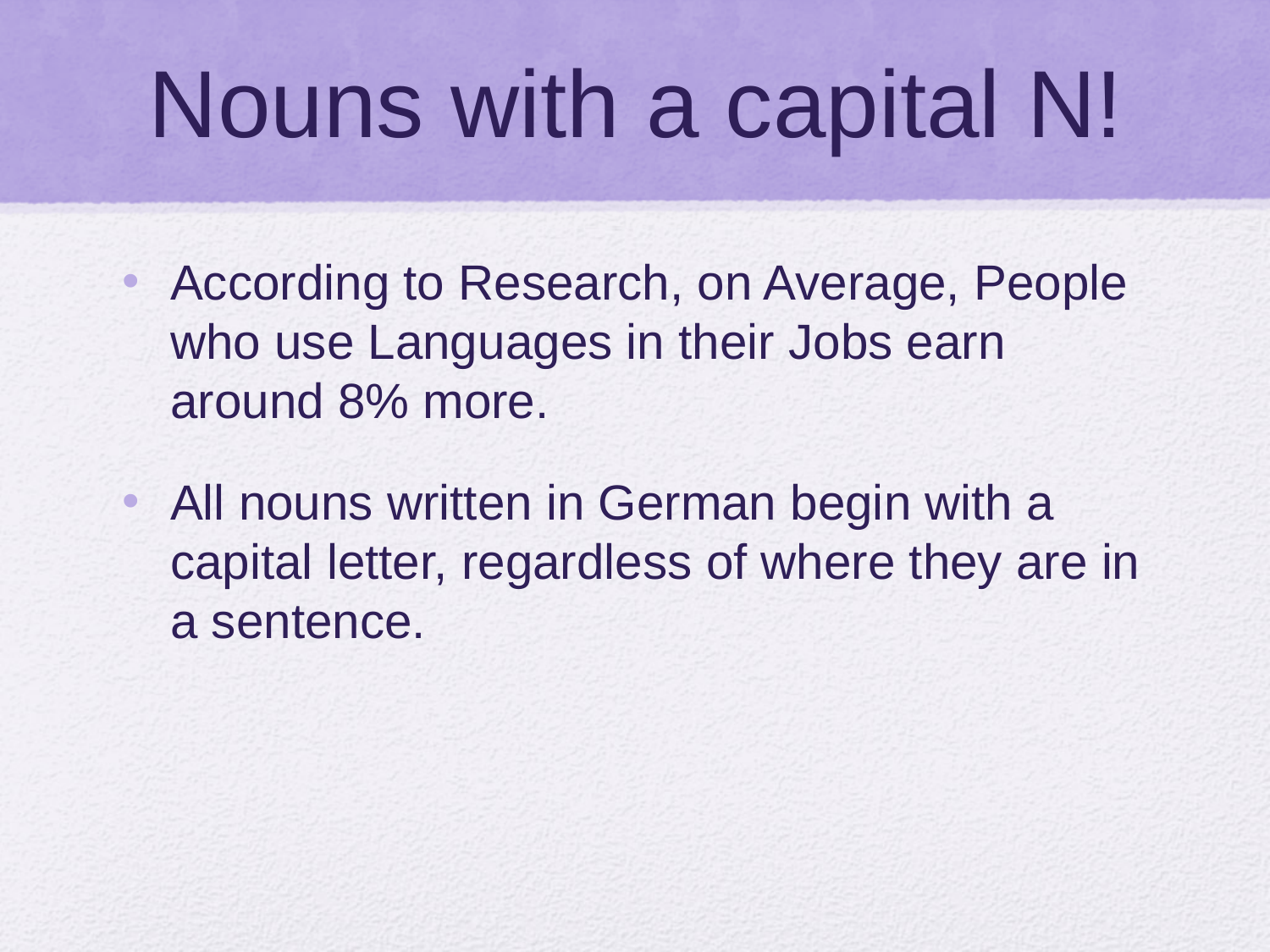

# Nouns with a capital N!
According to Research, on Average, People who use Languages in their Jobs earn around 8% more.
All nouns written in German begin with a capital letter, regardless of where they are in a sentence.